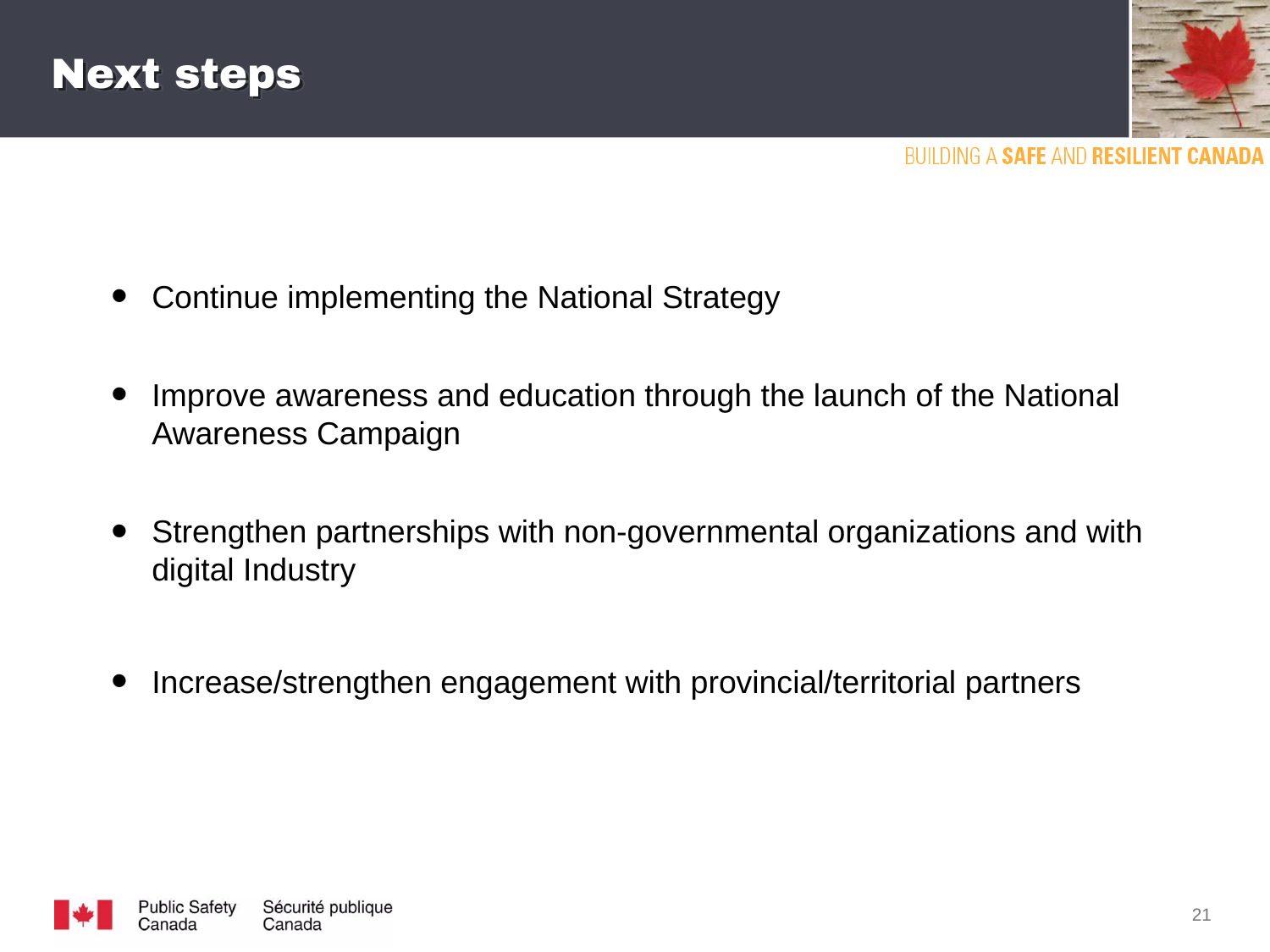

# Next steps

Continue implementing the National Strategy

Improve awareness and education through the launch of the National Awareness Campaign

Strengthen partnerships with non-governmental organizations and with digital Industry

Increase/strengthen engagement with provincial/territorial partners

21